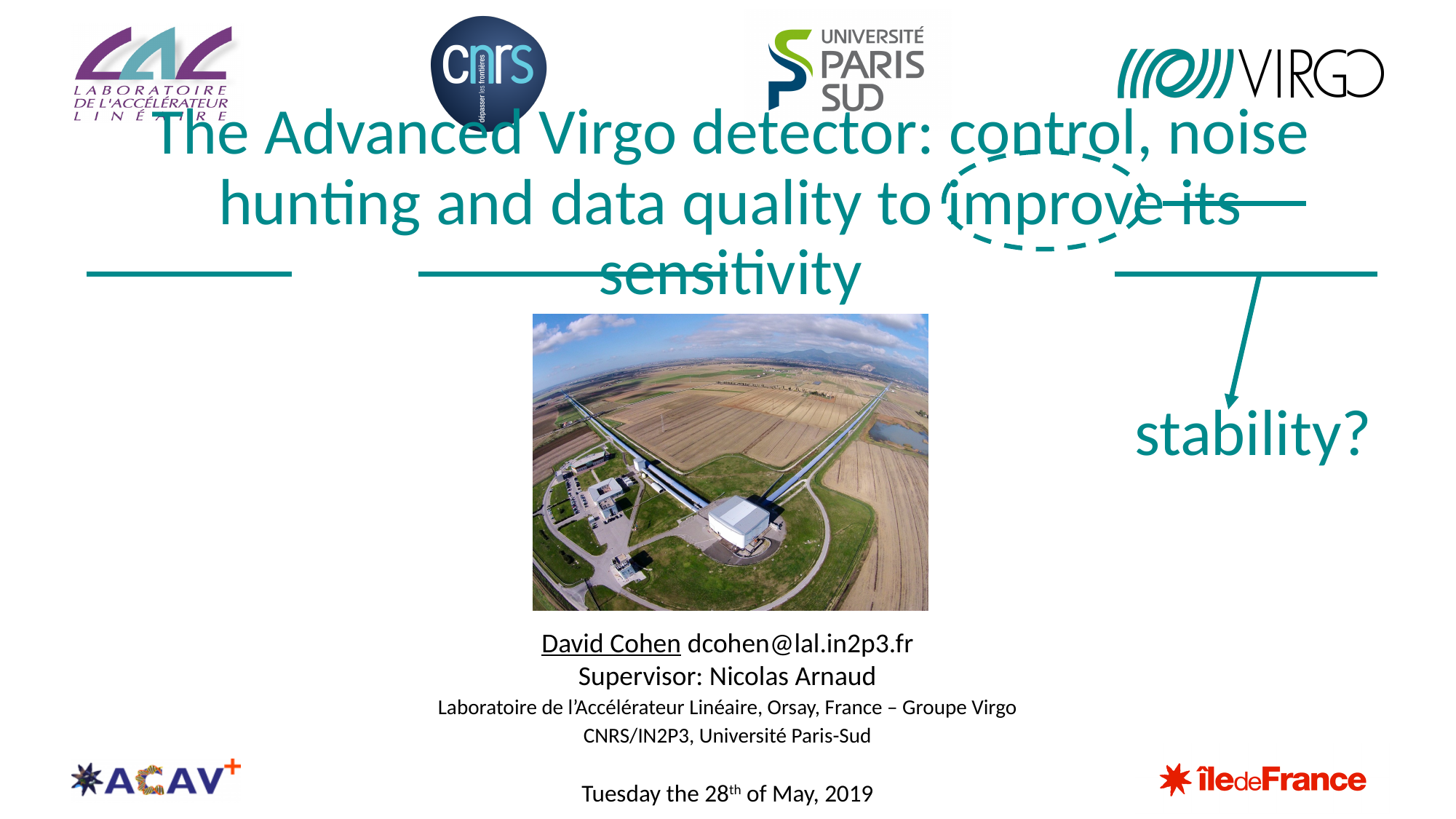

# The Advanced Virgo detector: control, noise hunting and data quality to improve its sensitivity

stability?
David Cohen dcohen@lal.in2p3.fr
Supervisor: Nicolas Arnaud
Laboratoire de l’Accélérateur Linéaire, Orsay, France – Groupe Virgo
CNRS/IN2P3, Université Paris-Sud

Tuesday the 28th of May, 2019